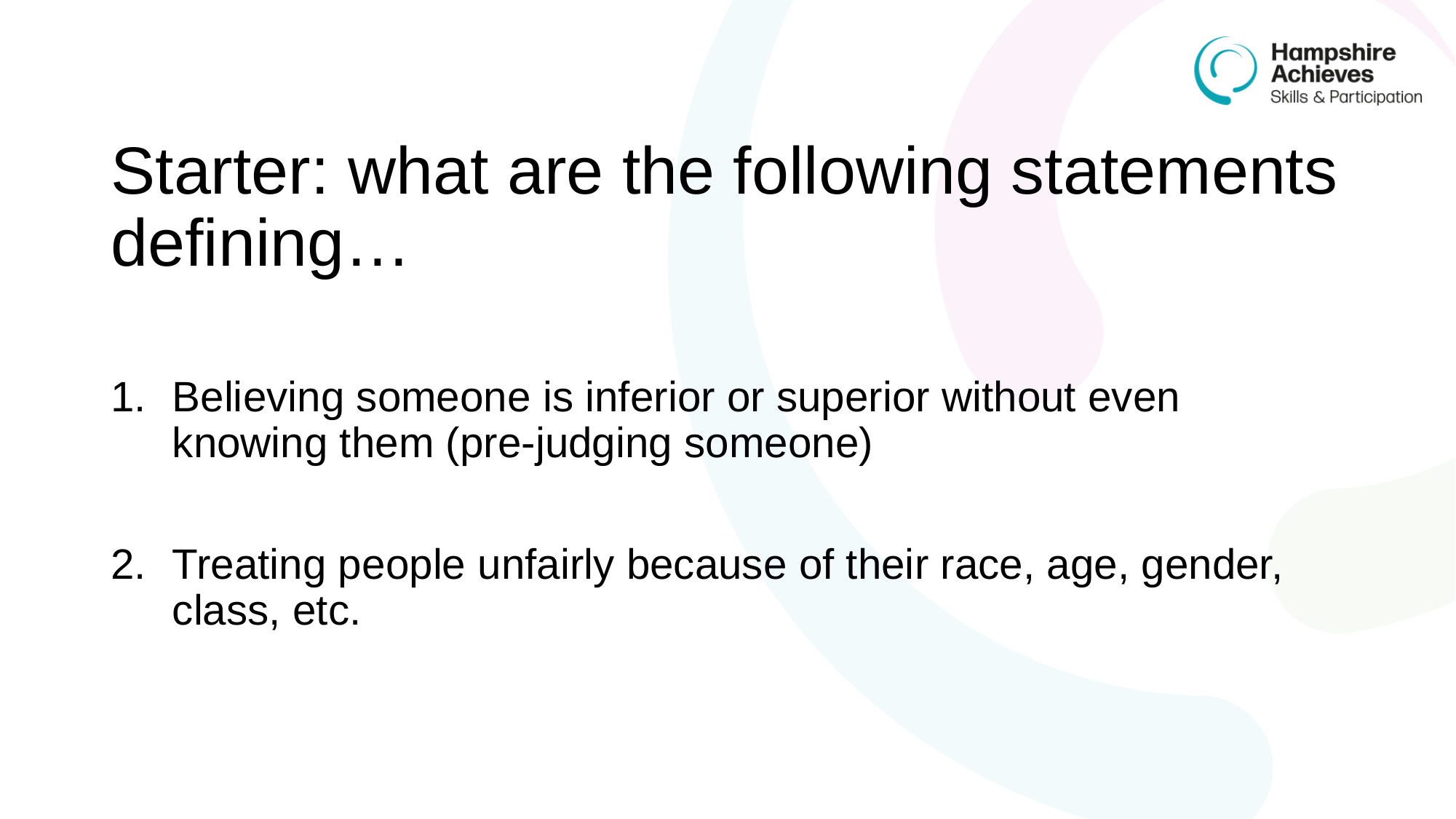

# Starter: what are the following statements defining…

Believing someone is inferior or superior without even knowing them (pre-judging someone)

Treating people unfairly because of their race, age, gender, class, etc.